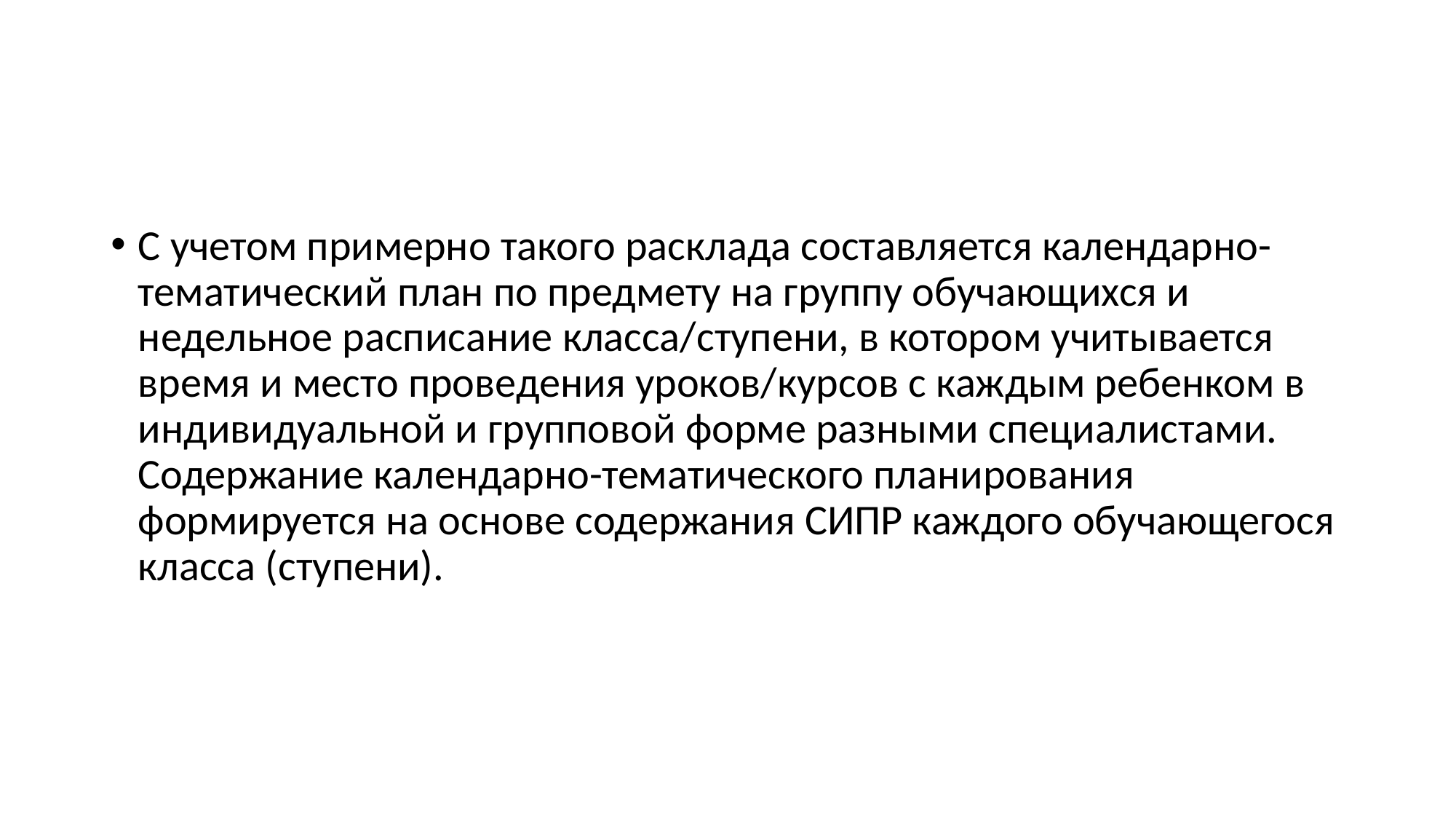

#
С учетом примерно такого расклада составляется календарно-тематический план по предмету на группу обучающихся и недельное расписание класса/ступени, в котором учитывается время и место проведения уроков/курсов с каждым ребенком в индивидуальной и групповой форме разными специалистами. Содержание календарно-тематического планирования формируется на основе содержания СИПР каждого обучающегося класса (ступени).